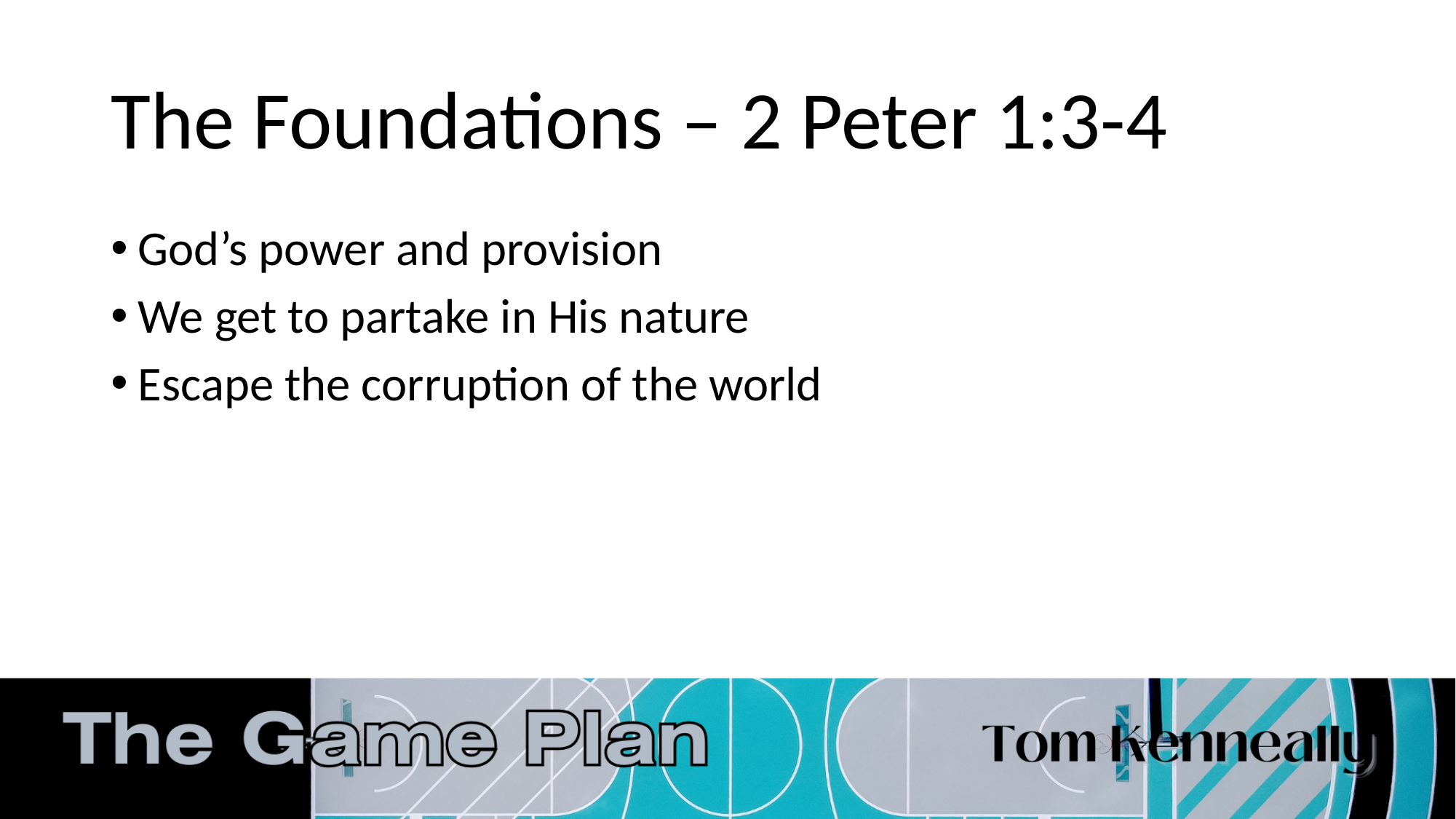

# The Foundations – 2 Peter 1:3-4
God’s power and provision
We get to partake in His nature
Escape the corruption of the world